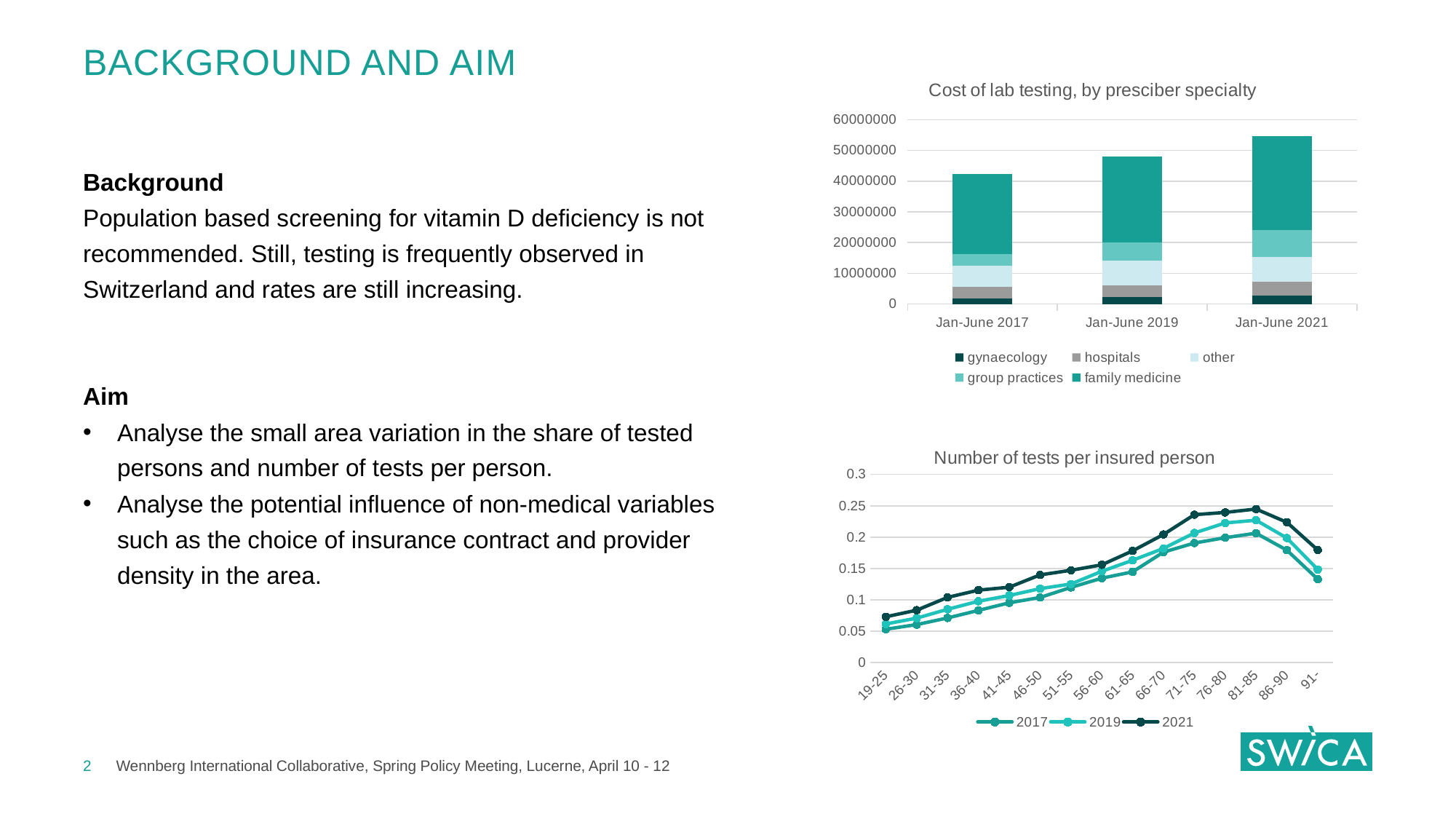

# Background and Aim

### Chart: Cost of lab testing, by presciber specialty

| Category | gynaecology | hospitals | other | group practices | family medicine |
|---|---|---|---|---|---|
| Jan-June 2017 | 1727347.25297796 | 3950256.35306644 | 6802571.64351447 | 3724820.02269399 | 26192614.2737175 |
| Jan-June 2019 | 2290961.79512429 | 3858822.48404173 | 7974937.7614932 | 5953482.61710647 | 27918681.1295007 |
| Jan-June 2021 | 2759263.7950943 | 4522727.17729802 | 7945627.90860422 | 8731295.70663774 | 30555624.7594387 |
Background
Population based screening for vitamin D deficiency is not recommended. Still, testing is frequently observed in Switzerland and rates are still increasing.

Aim
Analyse the small area variation in the share of tested persons and number of tests per person.
Analyse the potential influence of non-medical variables such as the choice of insurance contract and provider density in the area.

### Chart: Number of tests per insured person

| Category | 2017 | 2019 | 2021 |
|---|---|---|---|
| 19-25 | 0.053133216476774756 | 0.061623575810692374 | 0.07307186678352323 |
| 26-30 | 0.06056543992200829 | 0.07086278332927126 | 0.08353643675359493 |
| 31-35 | 0.07111060381235018 | 0.08497888368907659 | 0.10398356352014611 |
| 36-40 | 0.08316245158350422 | 0.09780132148553201 | 0.11551606288448393 |
| 41-45 | 0.09533154921201309 | 0.10698780850431162 | 0.12019030627415998 |
| 46-50 | 0.10382850106347252 | 0.11787753274375909 | 0.13987462218739505 |
| 51-55 | 0.11984863407806749 | 0.12529158675029806 | 0.14721891037271267 |
| 56-60 | 0.1345857363101696 | 0.1455490207274596 | 0.15594130074801577 |
| 61-65 | 0.14478442280945758 | 0.16321279554937412 | 0.1782336578581363 |
| 66-70 | 0.17612428454619788 | 0.1820932134096484 | 0.2043336058871627 |
| 71-75 | 0.1906734837799718 | 0.20671720733427362 | 0.2358956276445698 |
| 76-80 | 0.1991963260619977 | 0.2227324913892078 | 0.23949483352468426 |
| 81-85 | 0.20640569395017794 | 0.22711096732449046 | 0.24490456163054028 |
| 86-90 | 0.1793103448275862 | 0.1987228607918263 | 0.22375478927203066 |
| 91- | 0.13294517224648228 | 0.14847161572052403 | 0.17952450266860748 |
2
Wennberg International Collaborative, Spring Policy Meeting, Lucerne, April 10 - 12